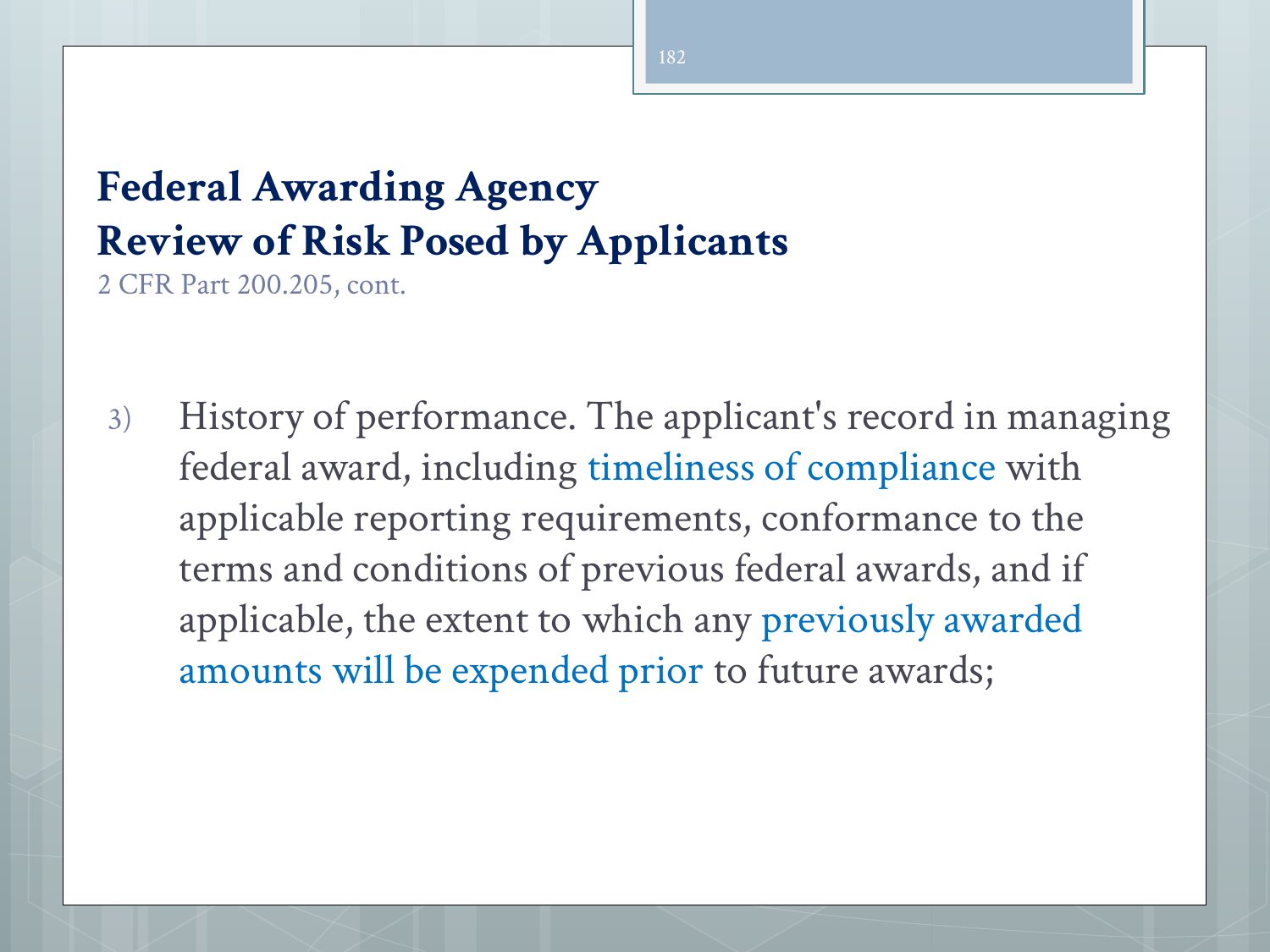

182
# Federal Awarding Agency Review of Risk Posed by Applicants 2 CFR Part 200.205, cont.
History of performance. The applicant's record in managing federal award, including timeliness of compliance with applicable reporting requirements, conformance to the terms and conditions of previous federal awards, and if applicable, the extent to which any previously awarded amounts will be expended prior to future awards;